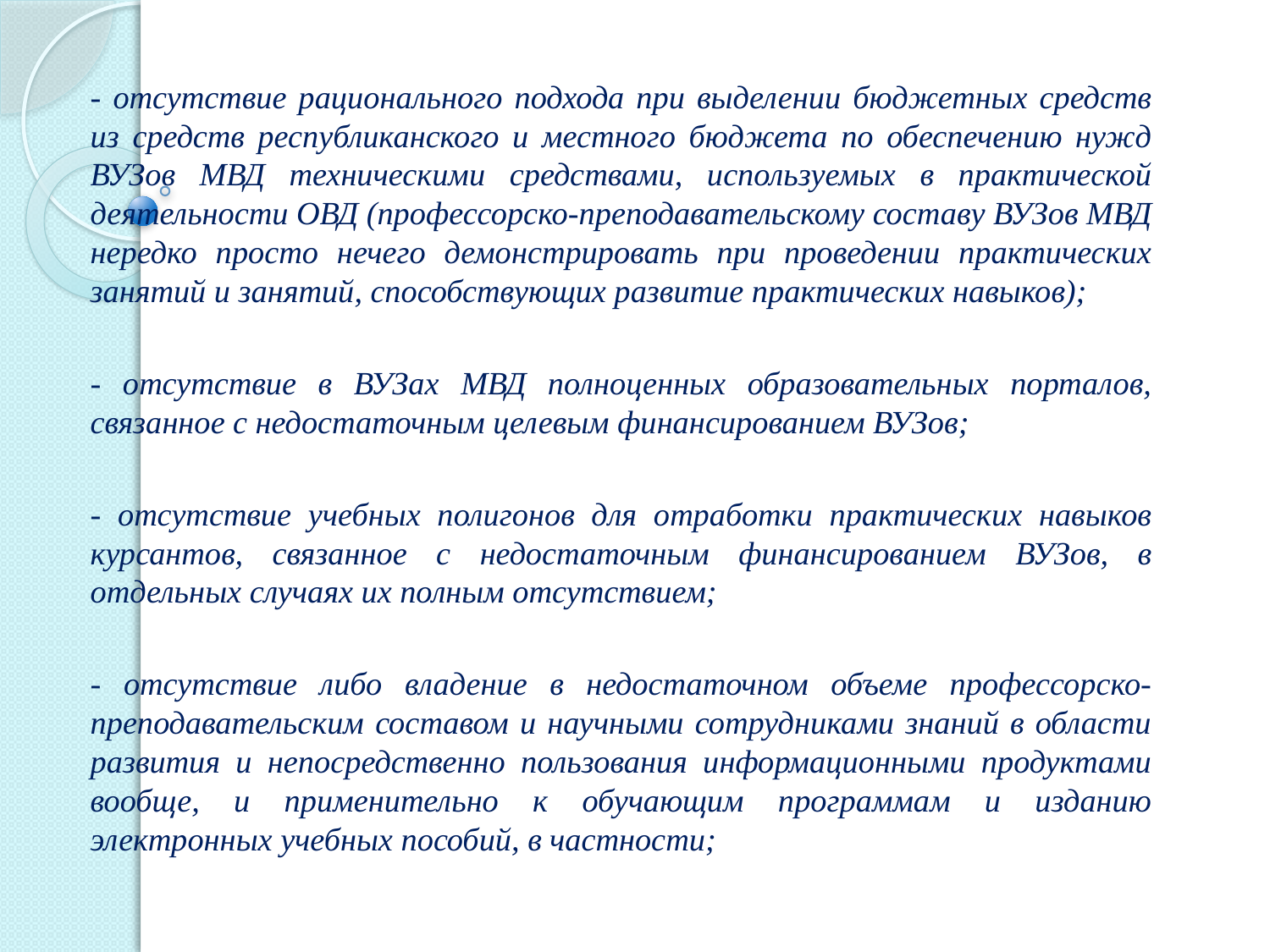

- отсутствие рационального подхода при выделении бюджетных средств из средств республиканского и местного бюджета по обеспечению нужд ВУЗов МВД техническими средствами, используемых в практической деятельности ОВД (профессорско-преподавательскому составу ВУЗов МВД нередко просто нечего демонстрировать при проведении практических занятий и занятий, способствующих развитие практических навыков);

	- отсутствие в ВУЗах МВД полноценных образовательных порталов, связанное с недостаточным целевым финансированием ВУЗов;

	- отсутствие учебных полигонов для отработки практических навыков курсантов, связанное с недостаточным финансированием ВУЗов, в отдельных случаях их полным отсутствием;

	- отсутствие либо владение в недостаточном объеме профессорско-преподавательским составом и научными сотрудниками знаний в области развития и непосредственно пользования информационными продуктами вообще, и применительно к обучающим программам и изданию электронных учебных пособий, в частности;